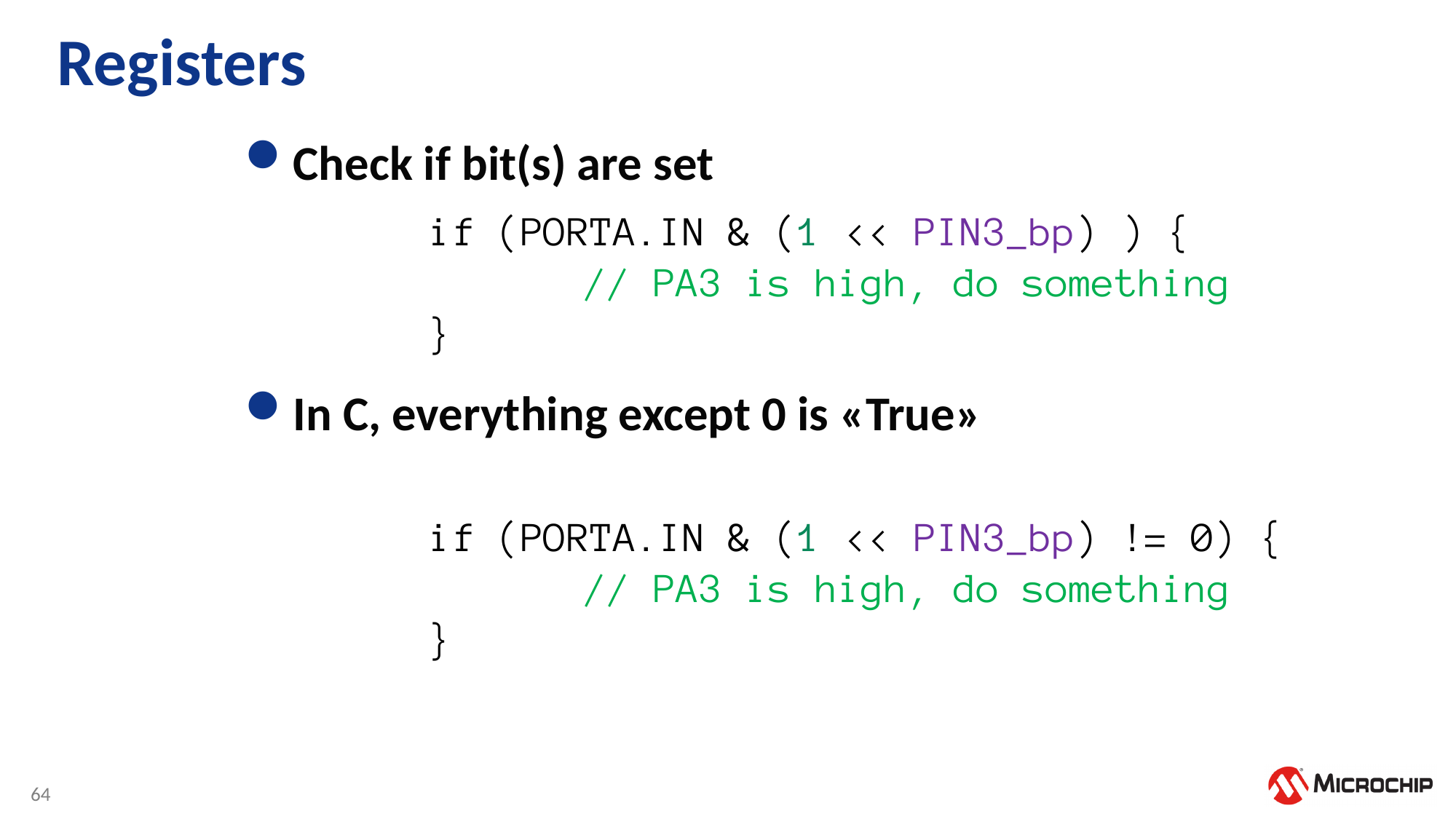

# Registers
Check if bit(s) are set

In C, everything except 0 is «True»
if (PORTA.IN & (1 << PIN3_bp) ) {
	  // PA3 is high, do something
}

if (PORTA.IN & (1 << PIN3_bp) != 0) {
	  // PA3 is high, do something
}